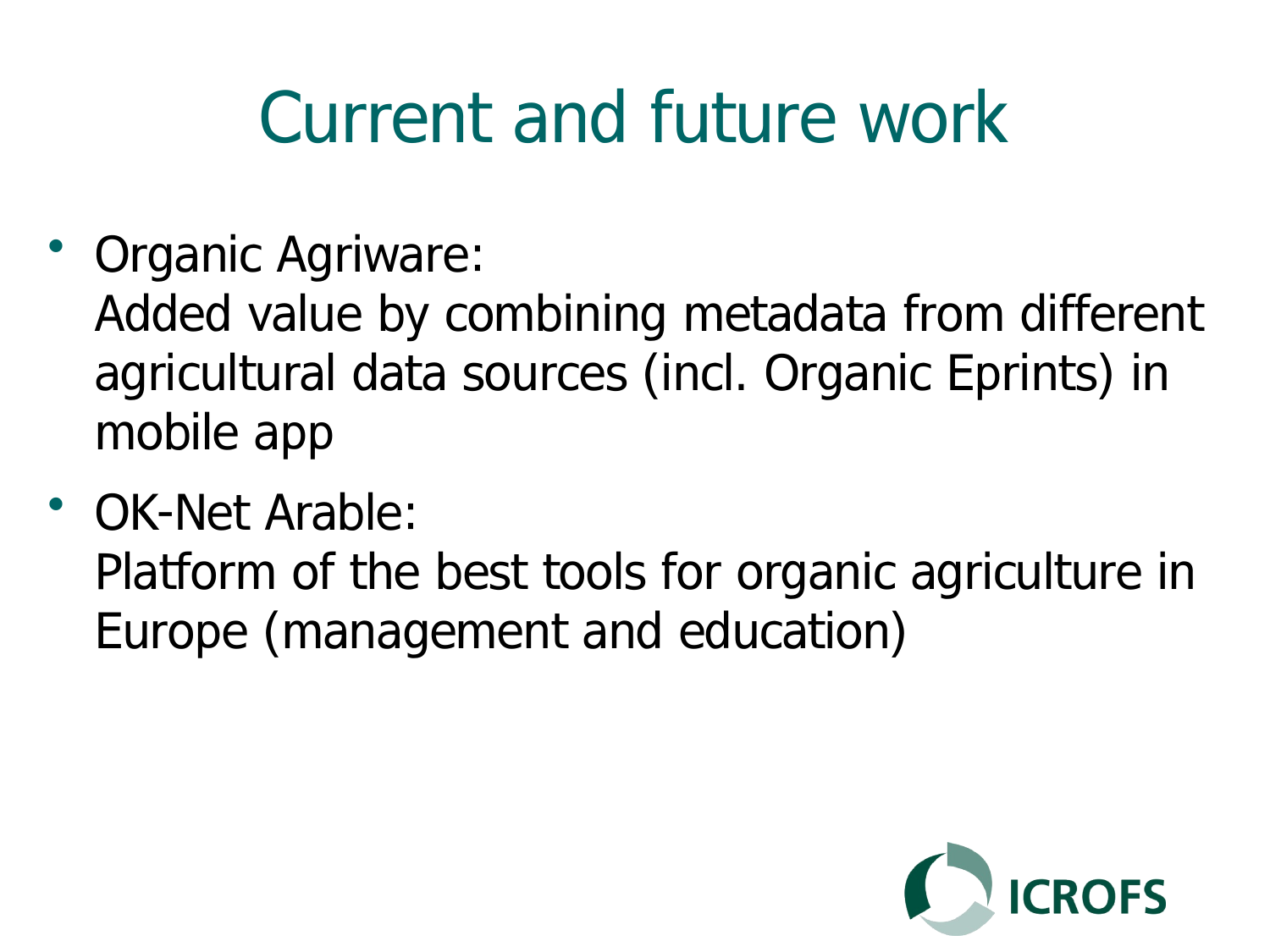

# Current and future work
Organic Agriware:
Added value by combining metadata from different agricultural data sources (incl. Organic Eprints) in mobile app
OK-Net Arable:
Platform of the best tools for organic agriculture in Europe (management and education)